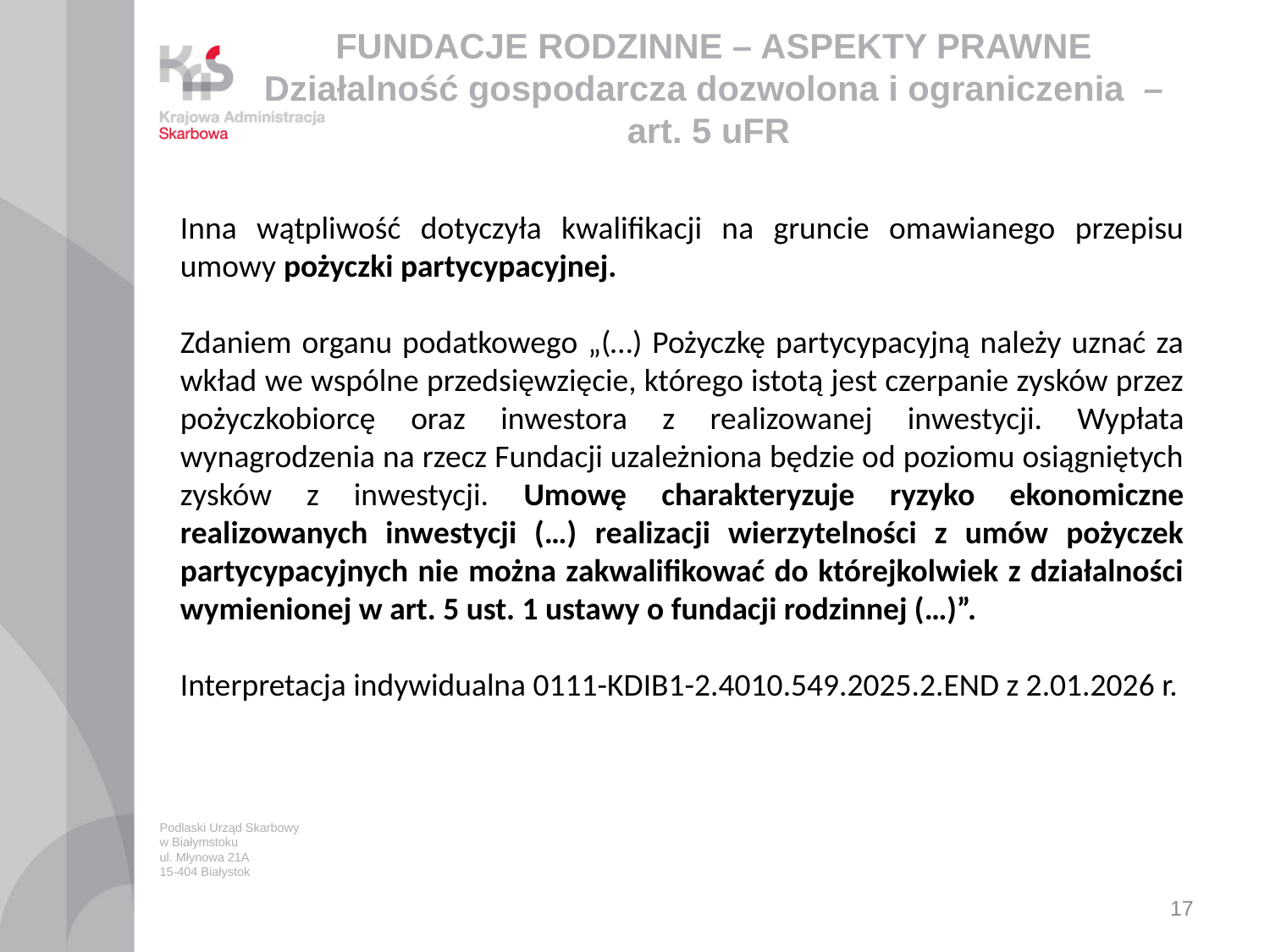

# FUNDACJE RODZINNE – ASPEKTY PRAWNE Działalność gospodarcza dozwolona i ograniczenia  – art. 5 uFR

Inna wątpliwość dotyczyła kwalifikacji na gruncie omawianego przepisu umowy pożyczki partycypacyjnej.

Zdaniem organu podatkowego „(…) Pożyczkę partycypacyjną należy uznać za wkład we wspólne przedsięwzięcie, którego istotą jest czerpanie zysków przez pożyczkobiorcę oraz inwestora z realizowanej inwestycji. Wypłata wynagrodzenia na rzecz Fundacji uzależniona będzie od poziomu osiągniętych zysków z inwestycji. Umowę charakteryzuje ryzyko ekonomiczne realizowanych inwestycji (…) realizacji wierzytelności z umów pożyczek partycypacyjnych nie można zakwalifikować do którejkolwiek z działalności wymienionej w art. 5 ust. 1 ustawy o fundacji rodzinnej (…)”.

Interpretacja indywidualna 0111-KDIB1-2.4010.549.2025.2.END z 2.01.2026 r.
Podlaski Urząd Skarbowy
w Białymstoku
ul. Młynowa 21A
15-404 Białystok
17